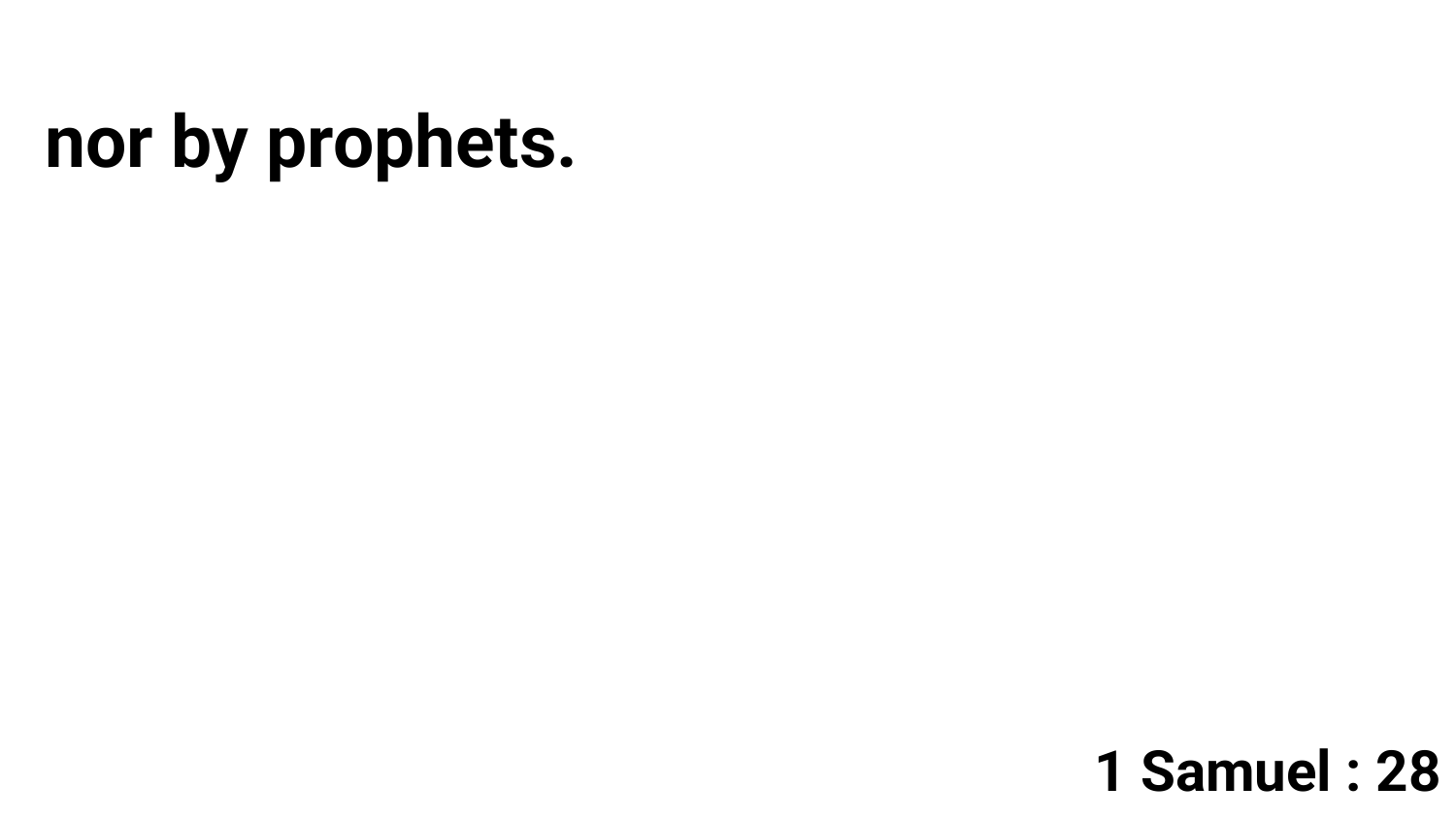

nor by prophets.
1 Samuel : 28